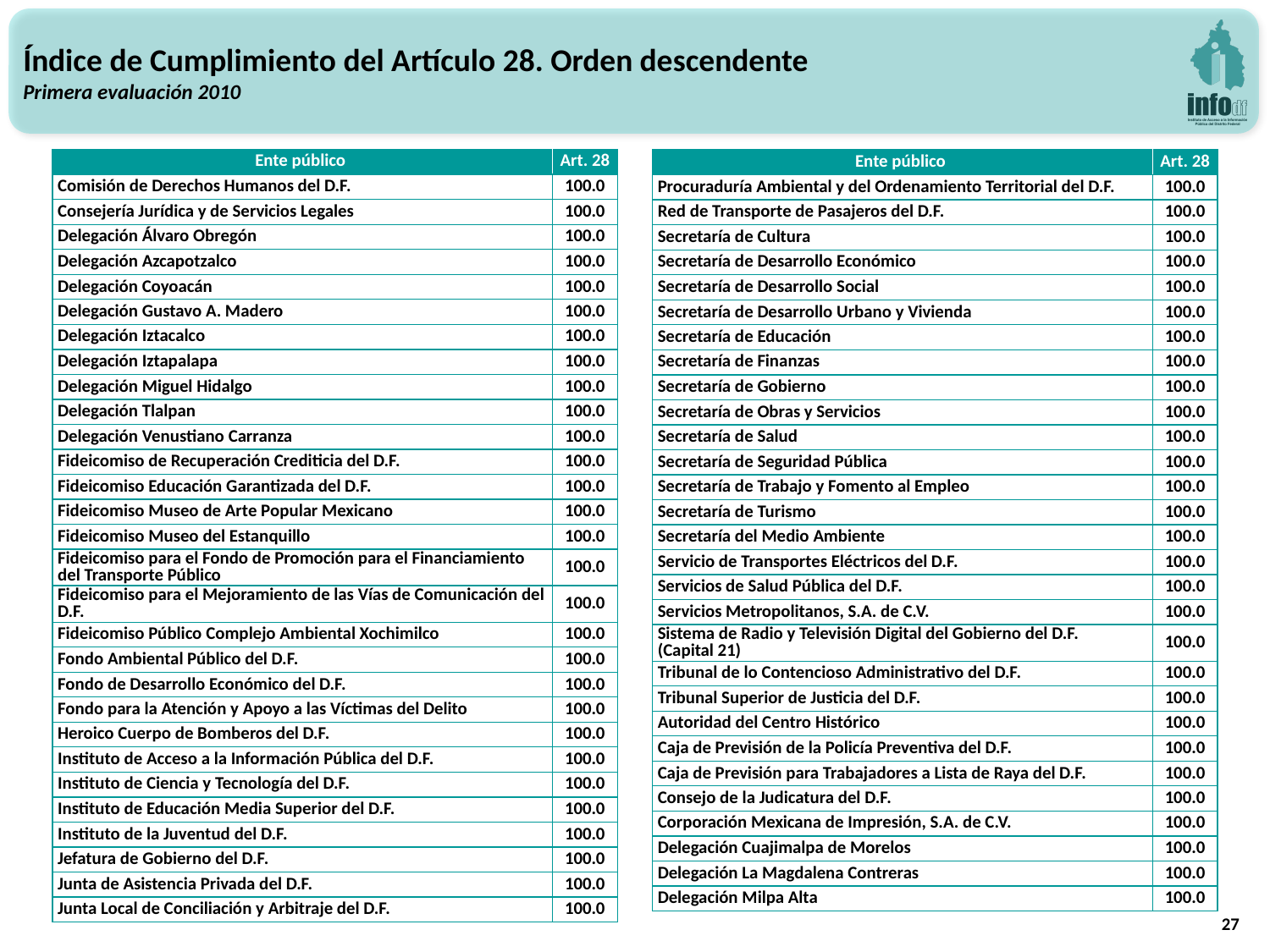

Índice de Cumplimiento del Artículo 28. Orden descendente
Primera evaluación 2010
| Ente público | Art. 28 |
| --- | --- |
| Comisión de Derechos Humanos del D.F. | 100.0 |
| Consejería Jurídica y de Servicios Legales | 100.0 |
| Delegación Álvaro Obregón | 100.0 |
| Delegación Azcapotzalco | 100.0 |
| Delegación Coyoacán | 100.0 |
| Delegación Gustavo A. Madero | 100.0 |
| Delegación Iztacalco | 100.0 |
| Delegación Iztapalapa | 100.0 |
| Delegación Miguel Hidalgo | 100.0 |
| Delegación Tlalpan | 100.0 |
| Delegación Venustiano Carranza | 100.0 |
| Fideicomiso de Recuperación Crediticia del D.F. | 100.0 |
| Fideicomiso Educación Garantizada del D.F. | 100.0 |
| Fideicomiso Museo de Arte Popular Mexicano | 100.0 |
| Fideicomiso Museo del Estanquillo | 100.0 |
| Fideicomiso para el Fondo de Promoción para el Financiamiento del Transporte Público | 100.0 |
| Fideicomiso para el Mejoramiento de las Vías de Comunicación del D.F. | 100.0 |
| Fideicomiso Público Complejo Ambiental Xochimilco | 100.0 |
| Fondo Ambiental Público del D.F. | 100.0 |
| Fondo de Desarrollo Económico del D.F. | 100.0 |
| Fondo para la Atención y Apoyo a las Víctimas del Delito | 100.0 |
| Heroico Cuerpo de Bomberos del D.F. | 100.0 |
| Instituto de Acceso a la Información Pública del D.F. | 100.0 |
| Instituto de Ciencia y Tecnología del D.F. | 100.0 |
| Instituto de Educación Media Superior del D.F. | 100.0 |
| Instituto de la Juventud del D.F. | 100.0 |
| Jefatura de Gobierno del D.F. | 100.0 |
| Junta de Asistencia Privada del D.F. | 100.0 |
| Junta Local de Conciliación y Arbitraje del D.F. | 100.0 |
| Ente público | Art. 28 |
| --- | --- |
| Procuraduría Ambiental y del Ordenamiento Territorial del D.F. | 100.0 |
| Red de Transporte de Pasajeros del D.F. | 100.0 |
| Secretaría de Cultura | 100.0 |
| Secretaría de Desarrollo Económico | 100.0 |
| Secretaría de Desarrollo Social | 100.0 |
| Secretaría de Desarrollo Urbano y Vivienda | 100.0 |
| Secretaría de Educación | 100.0 |
| Secretaría de Finanzas | 100.0 |
| Secretaría de Gobierno | 100.0 |
| Secretaría de Obras y Servicios | 100.0 |
| Secretaría de Salud | 100.0 |
| Secretaría de Seguridad Pública | 100.0 |
| Secretaría de Trabajo y Fomento al Empleo | 100.0 |
| Secretaría de Turismo | 100.0 |
| Secretaría del Medio Ambiente | 100.0 |
| Servicio de Transportes Eléctricos del D.F. | 100.0 |
| Servicios de Salud Pública del D.F. | 100.0 |
| Servicios Metropolitanos, S.A. de C.V. | 100.0 |
| Sistema de Radio y Televisión Digital del Gobierno del D.F. (Capital 21) | 100.0 |
| Tribunal de lo Contencioso Administrativo del D.F. | 100.0 |
| Tribunal Superior de Justicia del D.F. | 100.0 |
| Autoridad del Centro Histórico | 100.0 |
| Caja de Previsión de la Policía Preventiva del D.F. | 100.0 |
| Caja de Previsión para Trabajadores a Lista de Raya del D.F. | 100.0 |
| Consejo de la Judicatura del D.F. | 100.0 |
| Corporación Mexicana de Impresión, S.A. de C.V. | 100.0 |
| Delegación Cuajimalpa de Morelos | 100.0 |
| Delegación La Magdalena Contreras | 100.0 |
| Delegación Milpa Alta | 100.0 |
27